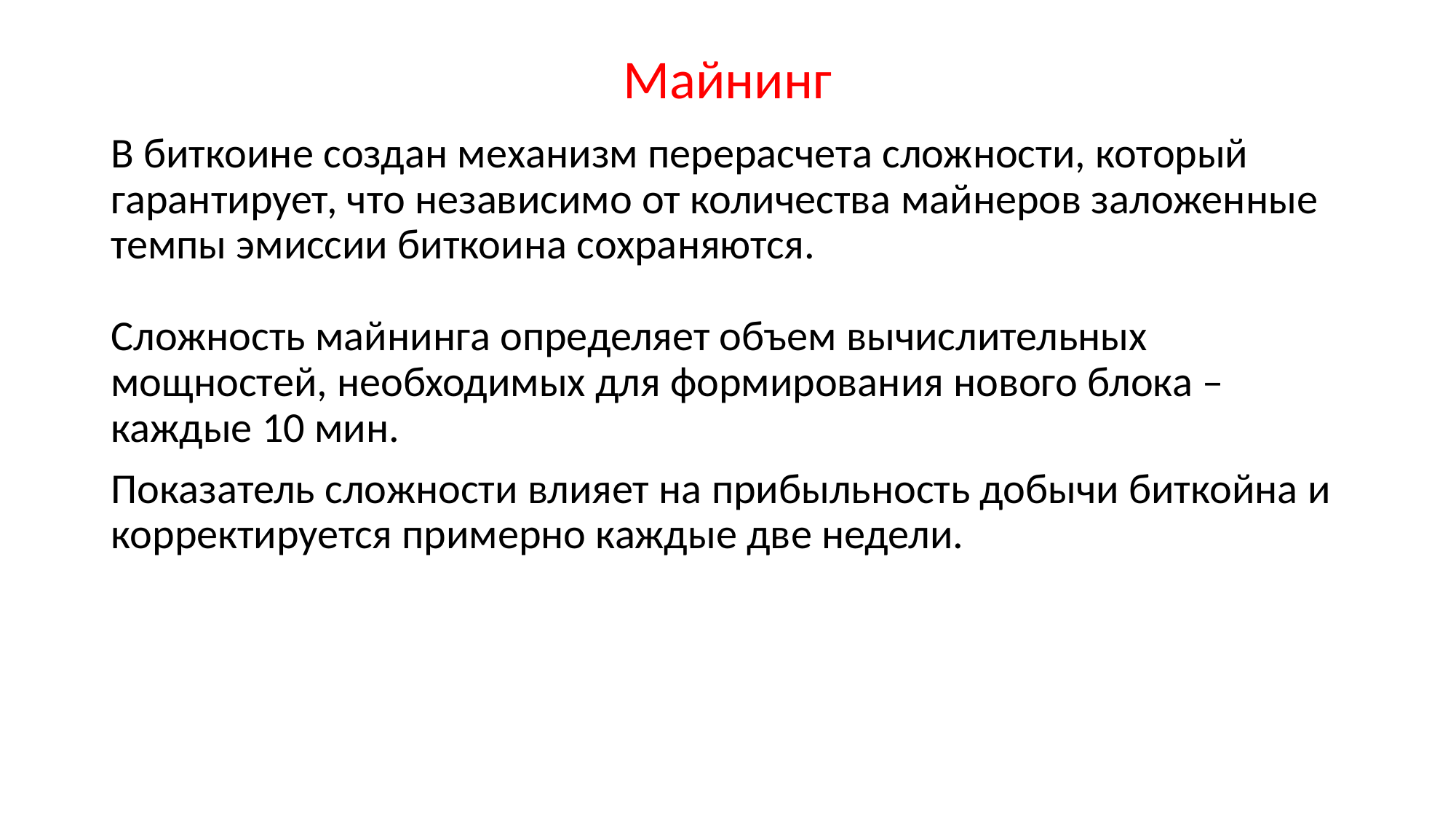

# Майнинг
В биткоине создан механизм перерасчета сложности, который гарантирует, что независимо от количества майнеров заложенные темпы эмиссии биткоина сохраняются.
Сложность майнинга определяет объем вычислительных мощностей, необходимых для формирования нового блока – каждые 10 мин.
Показатель сложности влияет на прибыльность добычи биткойна и корректируется примерно каждые две недели.